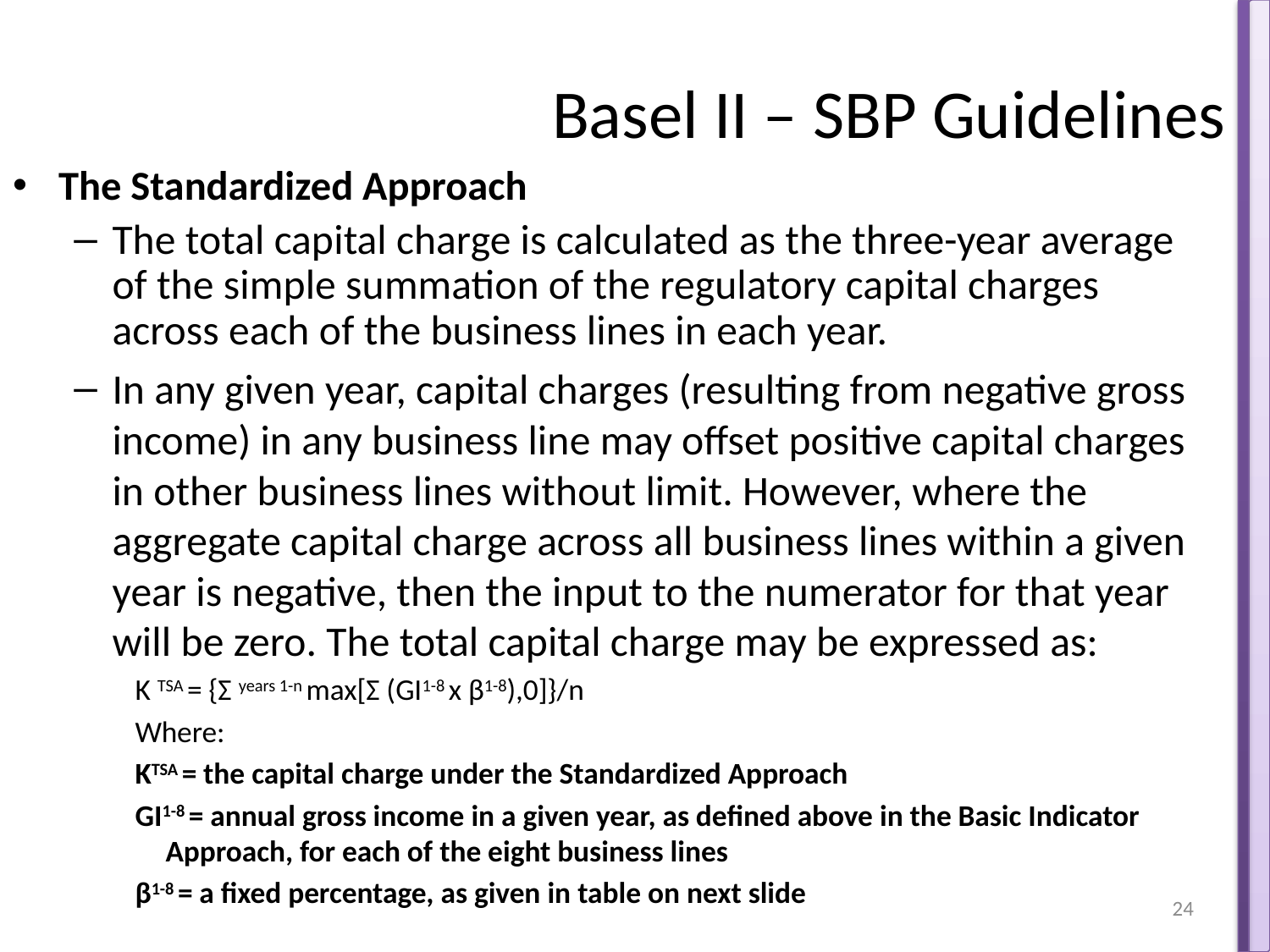

# Basel II – SBP Guidelines
The Standardized Approach
The total capital charge is calculated as the three-year average of the simple summation of the regulatory capital charges across each of the business lines in each year.
In any given year, capital charges (resulting from negative gross income) in any business line may offset positive capital charges in other business lines without limit. However, where the aggregate capital charge across all business lines within a given year is negative, then the input to the numerator for that year will be zero. The total capital charge may be expressed as:
K TSA = {Σ years 1-n max[Σ (GI1-8 x β1-8),0]}/n
Where:
KTSA = the capital charge under the Standardized Approach
GI1-8 = annual gross income in a given year, as defined above in the Basic Indicator Approach, for each of the eight business lines
β1-8 = a fixed percentage, as given in table on next slide

24